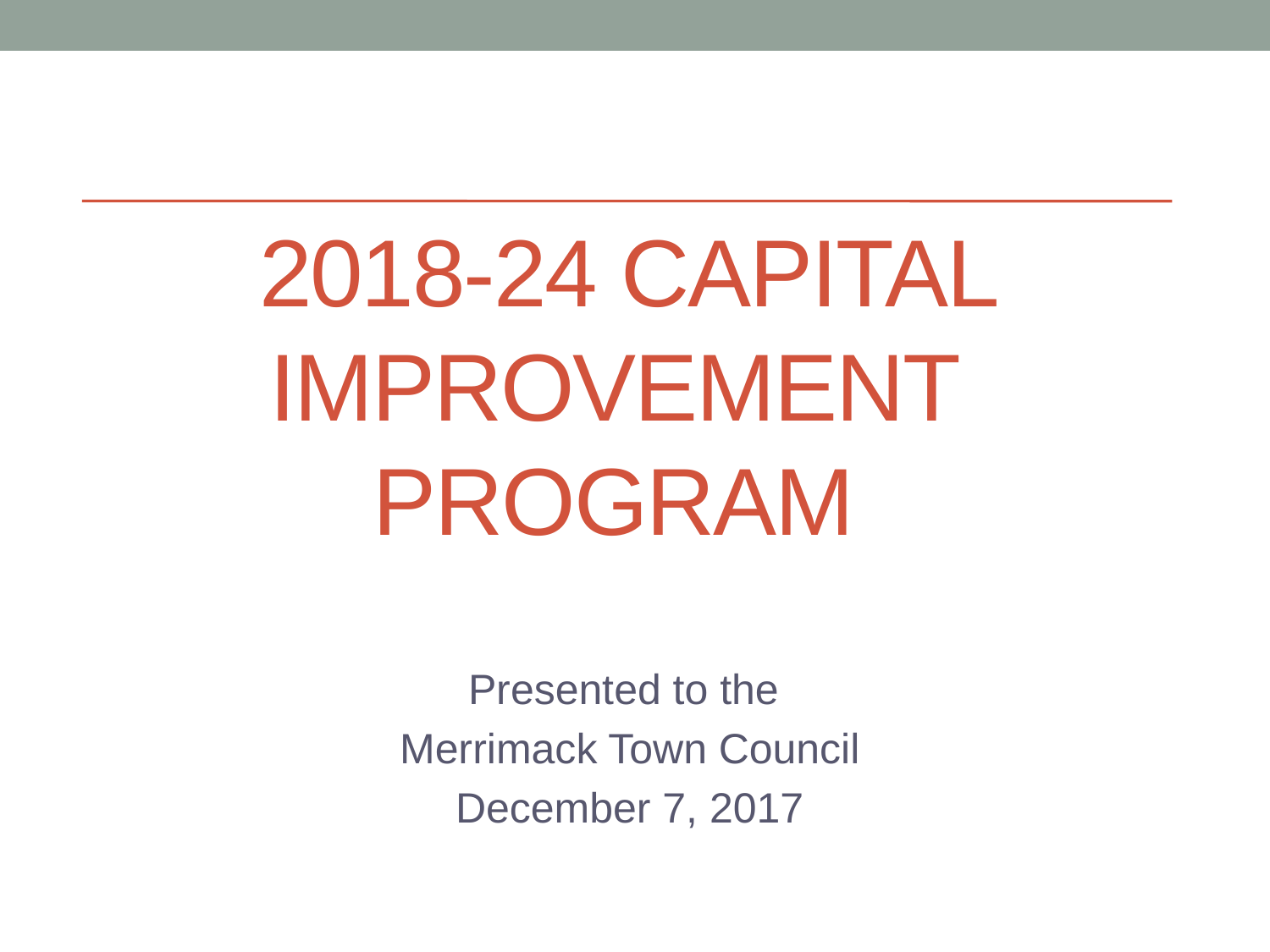

# 2018-24 Capital Improvement Program
Presented to the
Merrimack Town Council
December 7, 2017